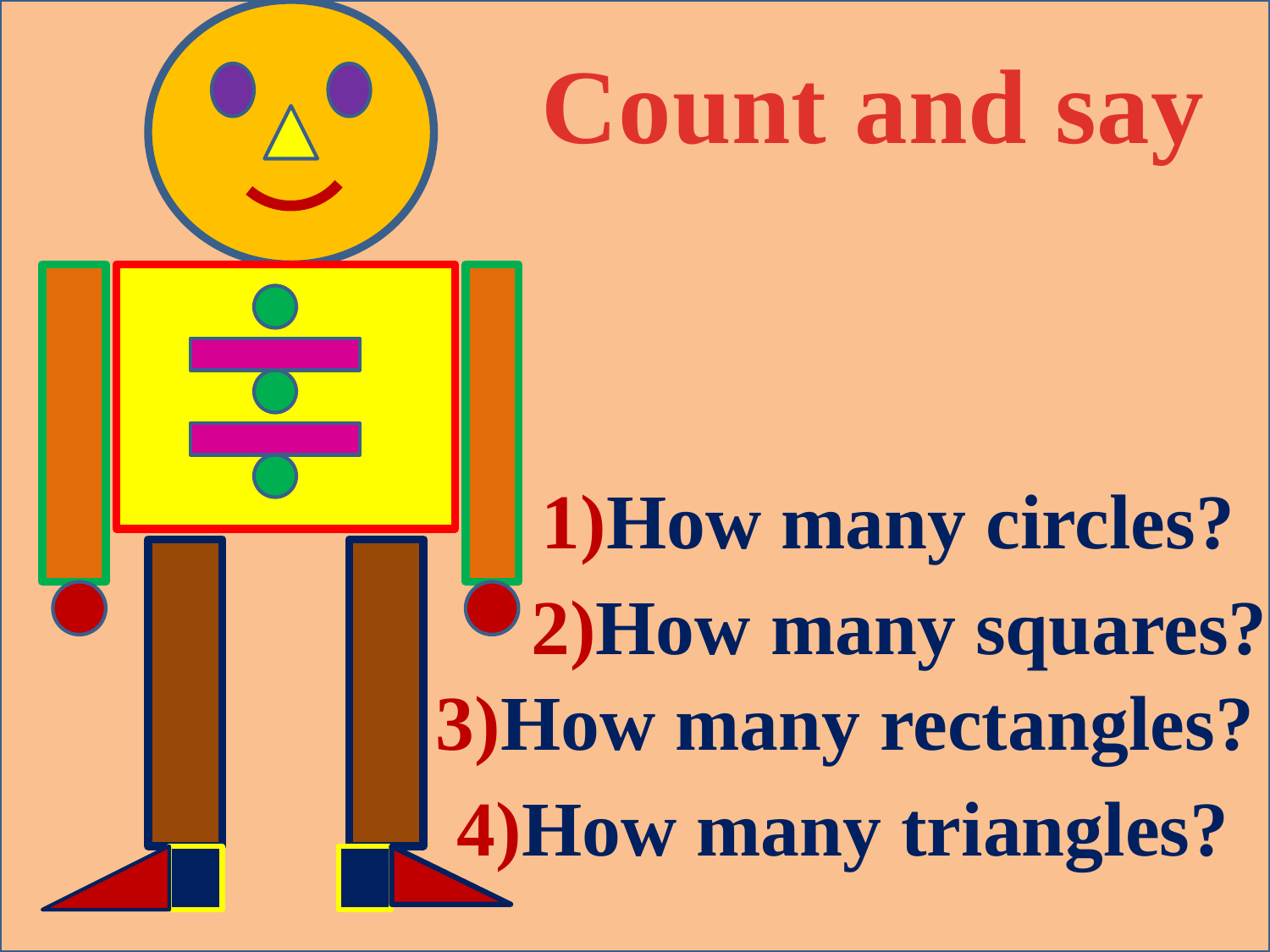

Count and say

1)How many circles?

2)How many squares?

3)How many rectangles?
4)How many triangles?